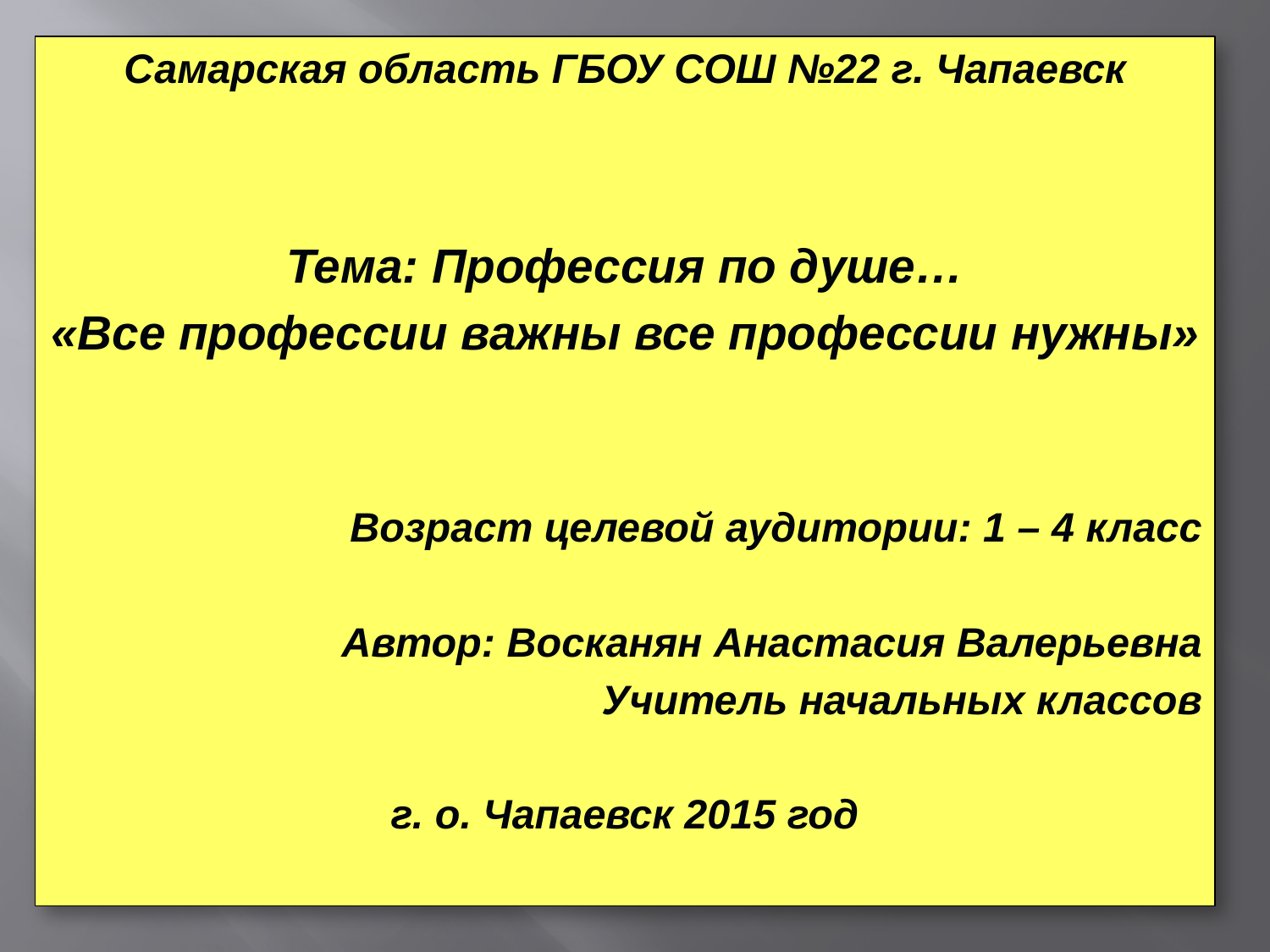

Самарская область ГБОУ СОШ №22 г. Чапаевск

Тема: Профессия по душе…
«Все профессии важны все профессии нужны»

Возраст целевой аудитории: 1 – 4 класс

Автор: Восканян Анастасия Валерьевна
Учитель начальных классов

г. о. Чапаевск 2015 год